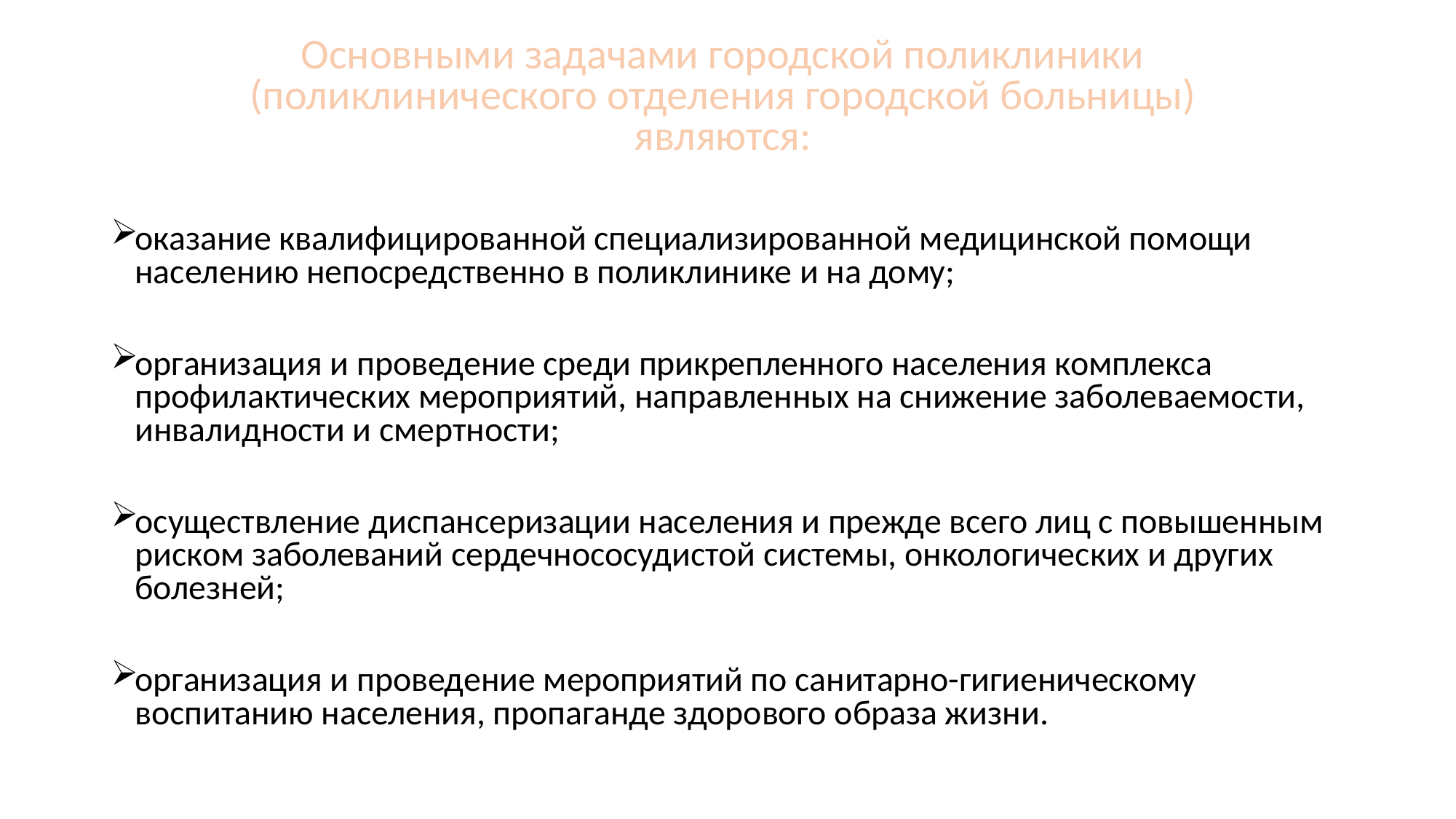

# Основными задачами городской поликлиники (поликлинического отделения городской больницы) являются:
оказание квалифицированной специализированной медицинской помощи населению непосредственно в поликлинике и на дому;

организация и проведение среди прикрепленного населения комплекса профилактических мероприятий, направленных на снижение заболеваемости, инвалидности и смертности;

осуществление диспансеризации населения и прежде всего лиц с повышенным риском заболеваний сердечнососудистой системы, онкологических и других болезней;

организация и проведение мероприятий по санитарно-гигиеническому воспитанию населения, пропаганде здорового образа жизни.